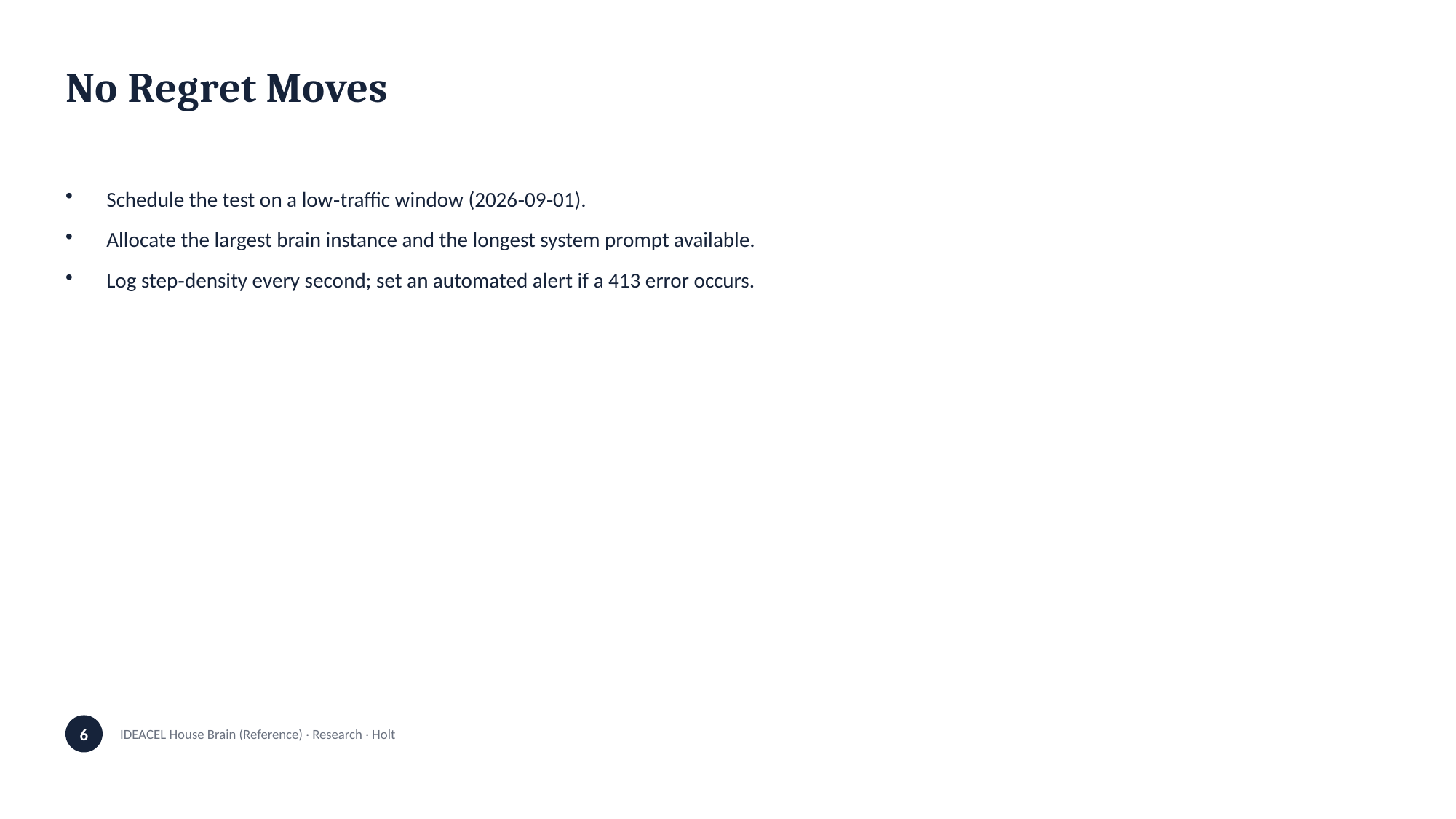

No Regret Moves
Schedule the test on a low‑traffic window (2026‑09‑01).
Allocate the largest brain instance and the longest system prompt available.
Log step‑density every second; set an automated alert if a 413 error occurs.

6
IDEACEL House Brain (Reference) · Research · Holt